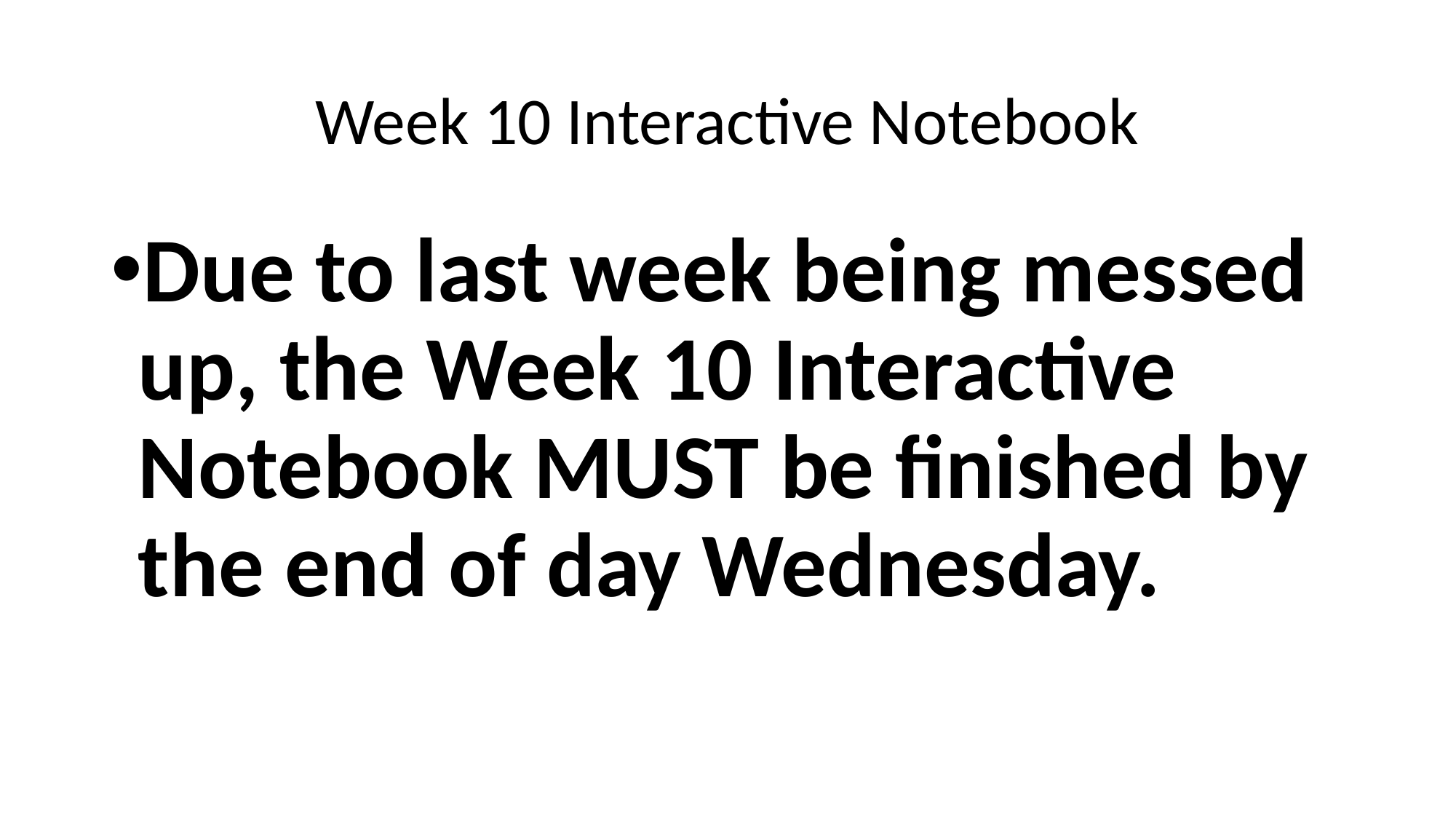

# Week 10 Interactive Notebook
Due to last week being messed up, the Week 10 Interactive Notebook MUST be finished by the end of day Wednesday.